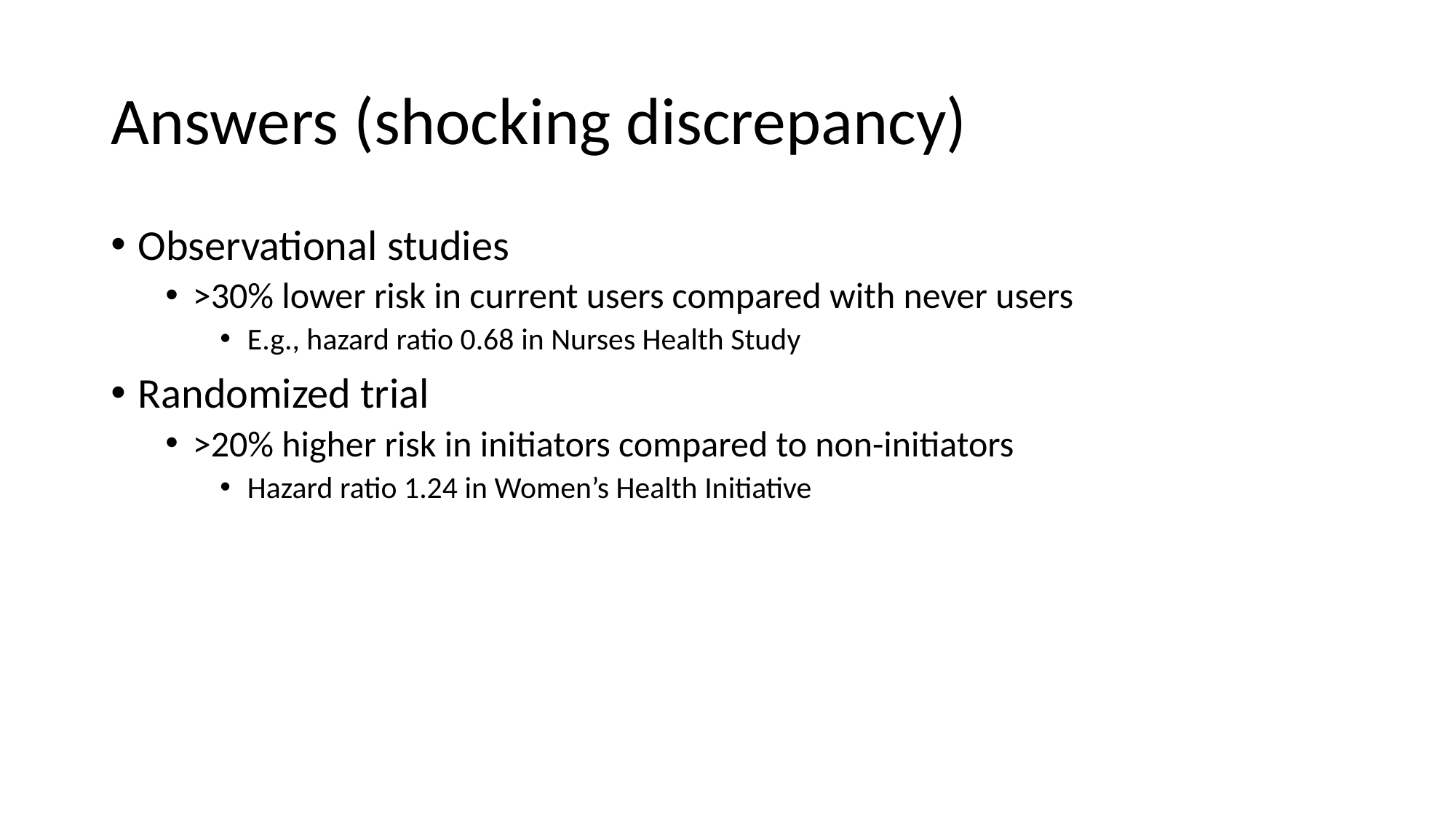

# Answers (shocking discrepancy)
Observational studies
>30% lower risk in current users compared with never users
E.g., hazard ratio 0.68 in Nurses Health Study
Randomized trial
>20% higher risk in initiators compared to non-initiators
Hazard ratio 1.24 in Women’s Health Initiative